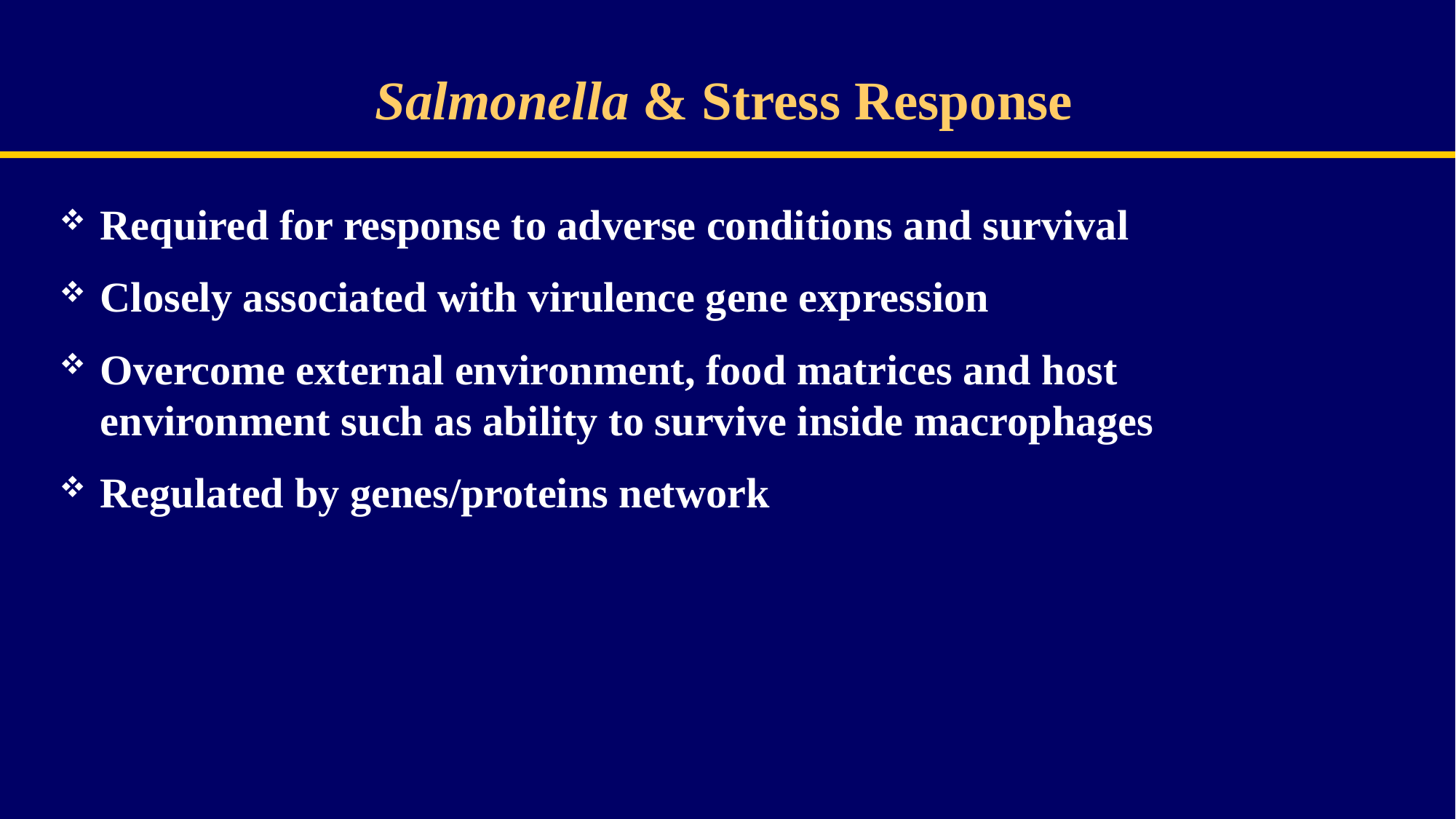

# Salmonella & Stress Response
Required for response to adverse conditions and survival
Closely associated with virulence gene expression
Overcome external environment, food matrices and host environment such as ability to survive inside macrophages
Regulated by genes/proteins network